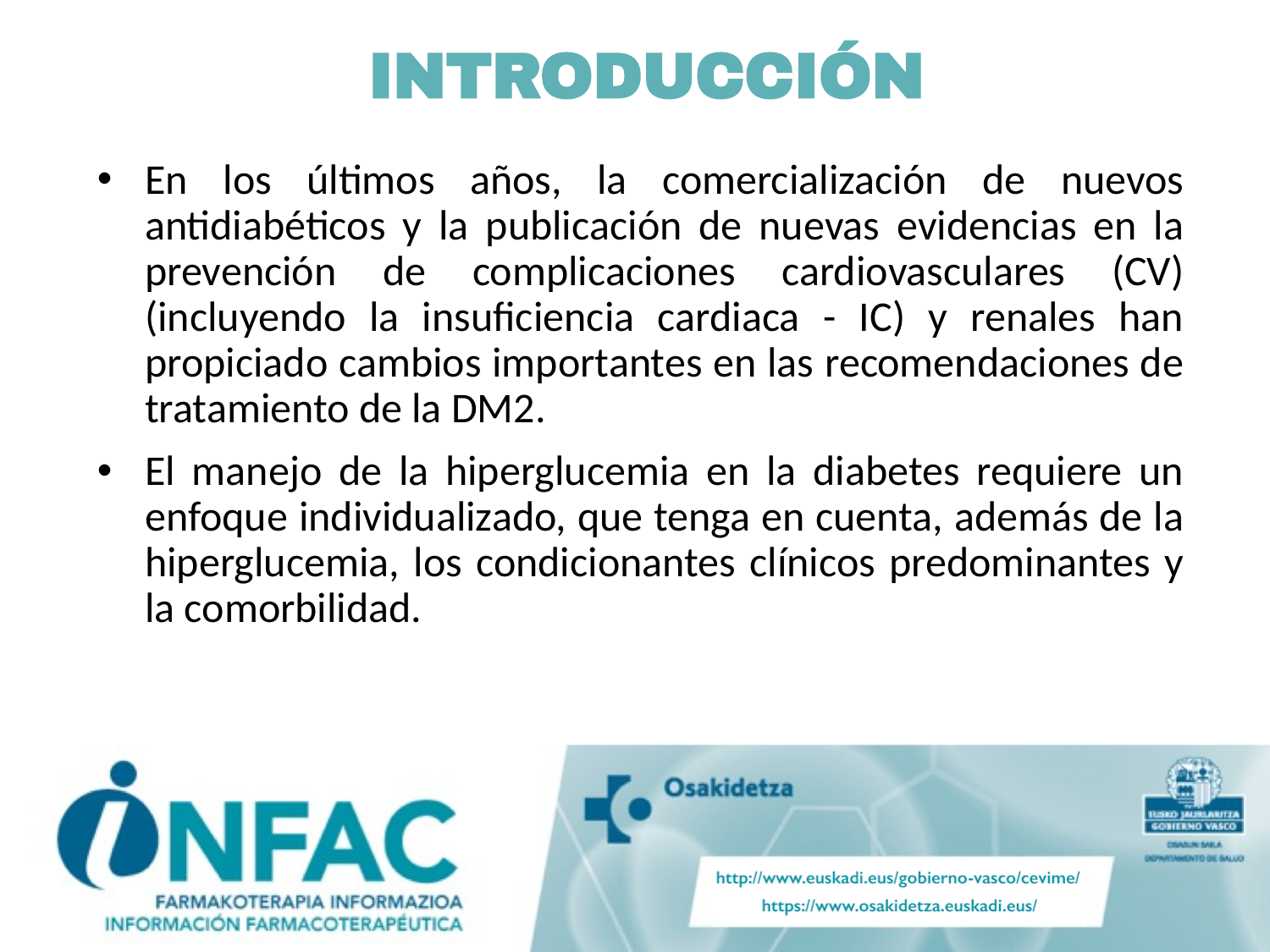

# INTRODUCCIÓN
En los últimos años, la comercialización de nuevos antidiabéticos y la publicación de nuevas evidencias en la prevención de complicaciones cardiovasculares (CV) (incluyendo la insuficiencia cardiaca - IC) y renales han propiciado cambios importantes en las recomendaciones de tratamiento de la DM2.
El manejo de la hiperglucemia en la diabetes requiere un enfoque individualizado, que tenga en cuenta, además de la hiperglucemia, los condicionantes clínicos predominantes y la comorbilidad.